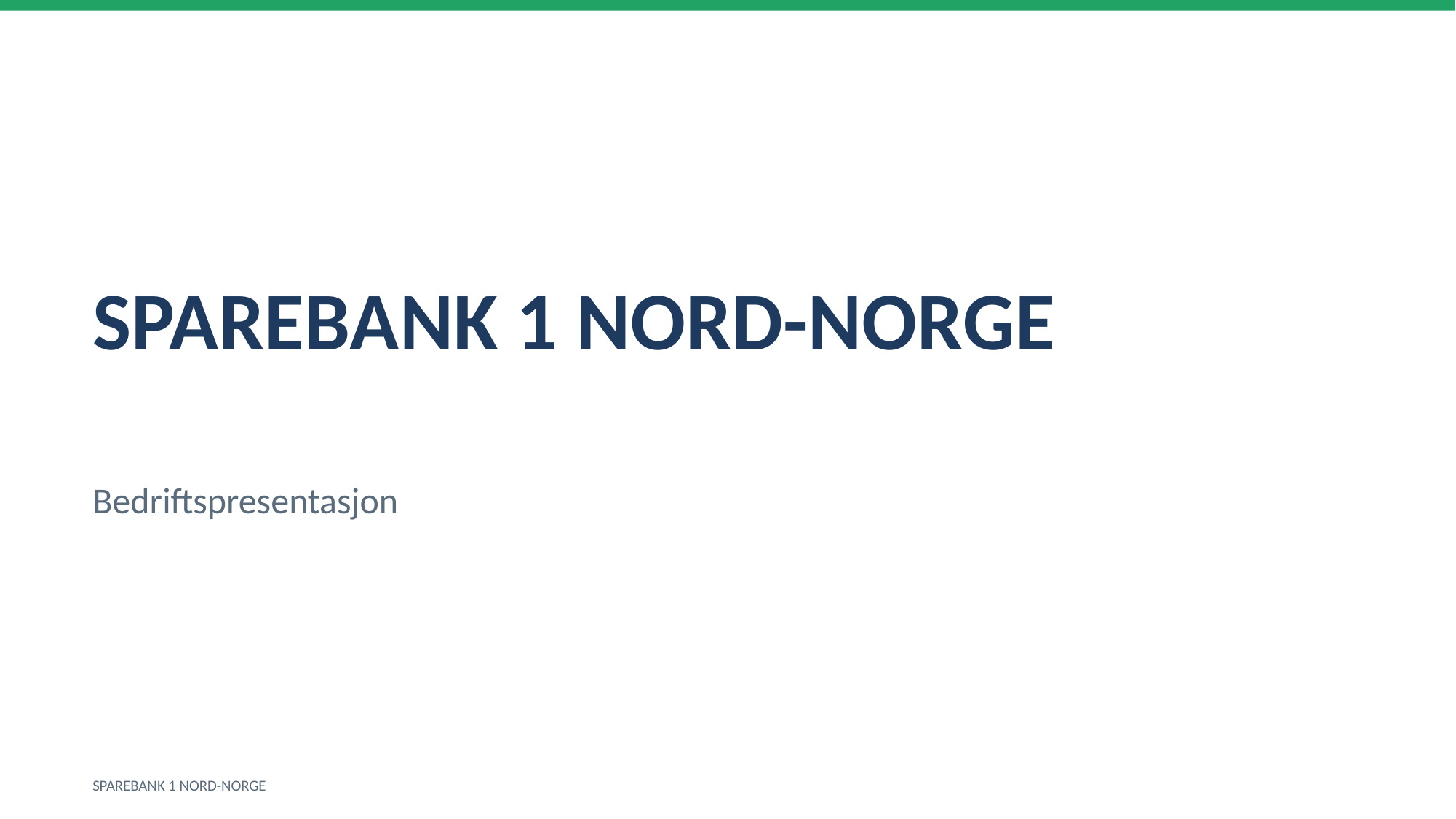

SPAREBANK 1 NORD-NORGE
Bedriftspresentasjon
SPAREBANK 1 NORD-NORGE